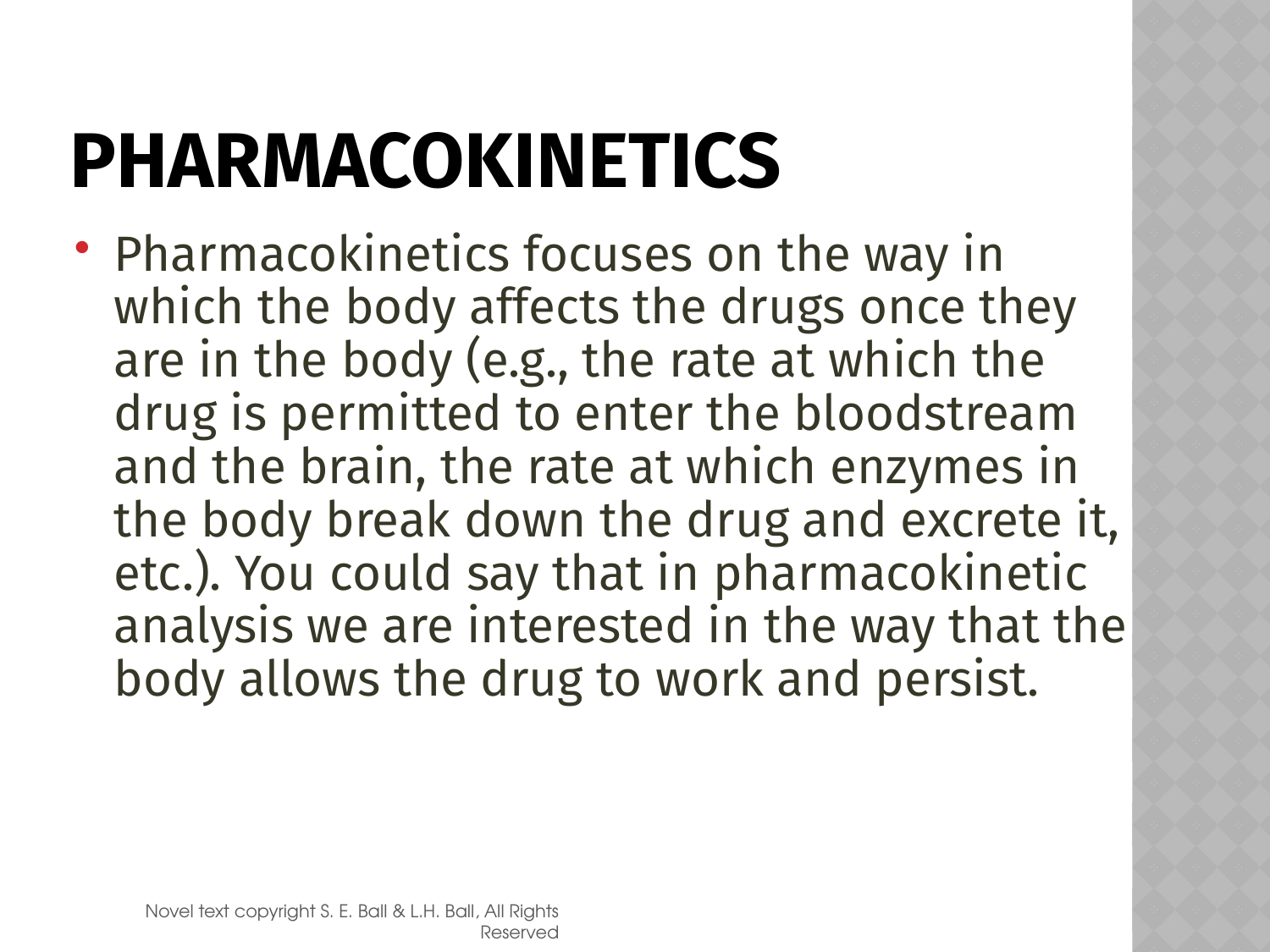

# Pharmacokinetics
Pharmacokinetics focuses on the way in which the body affects the drugs once they are in the body (e.g., the rate at which the drug is permitted to enter the bloodstream and the brain, the rate at which enzymes in the body break down the drug and excrete it, etc.). You could say that in pharmacokinetic analysis we are interested in the way that the body allows the drug to work and persist.
Novel text copyright S. E. Ball & L.H. Ball, All Rights Reserved